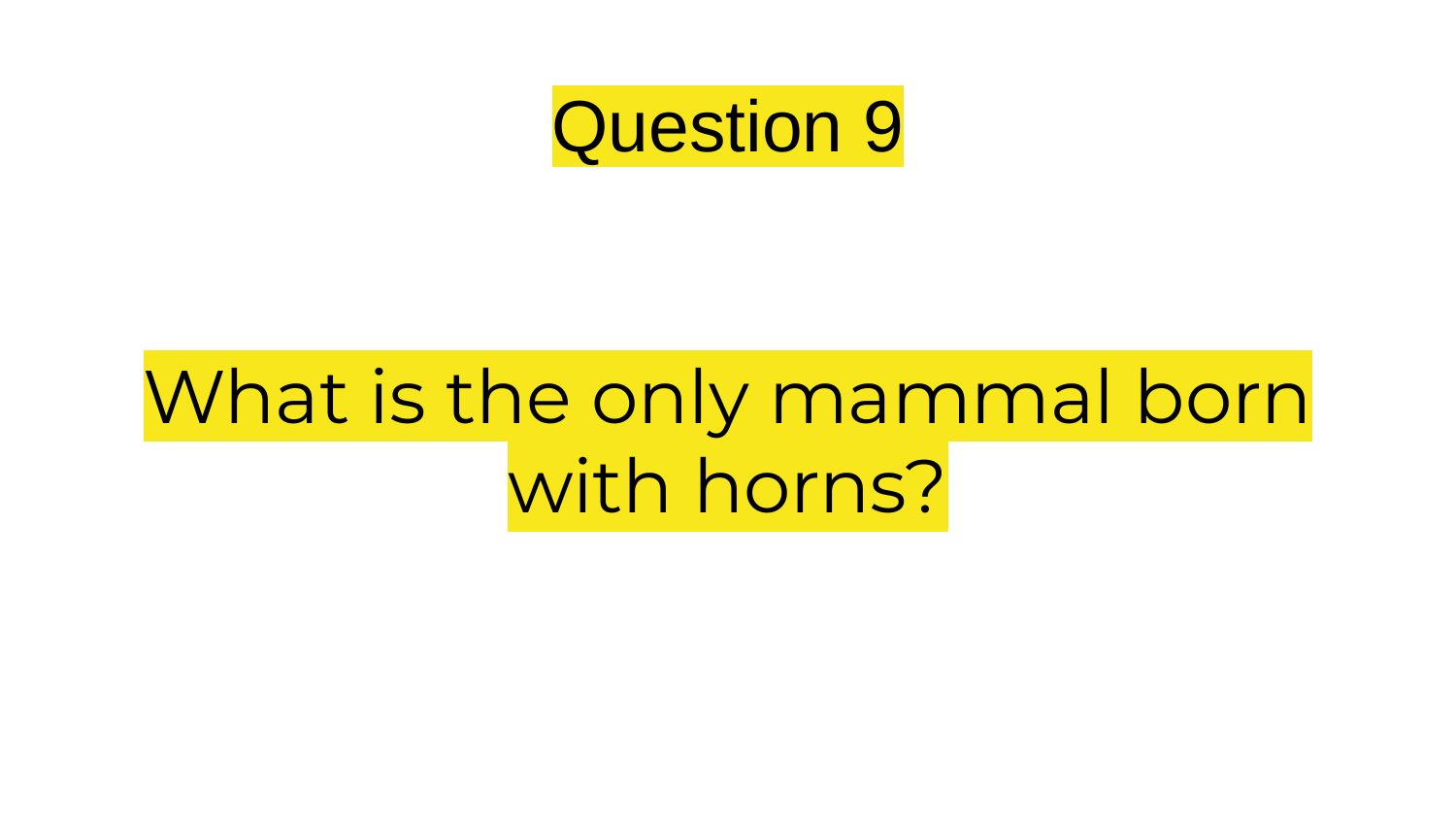

Question 9
# What is the only mammal born with horns?